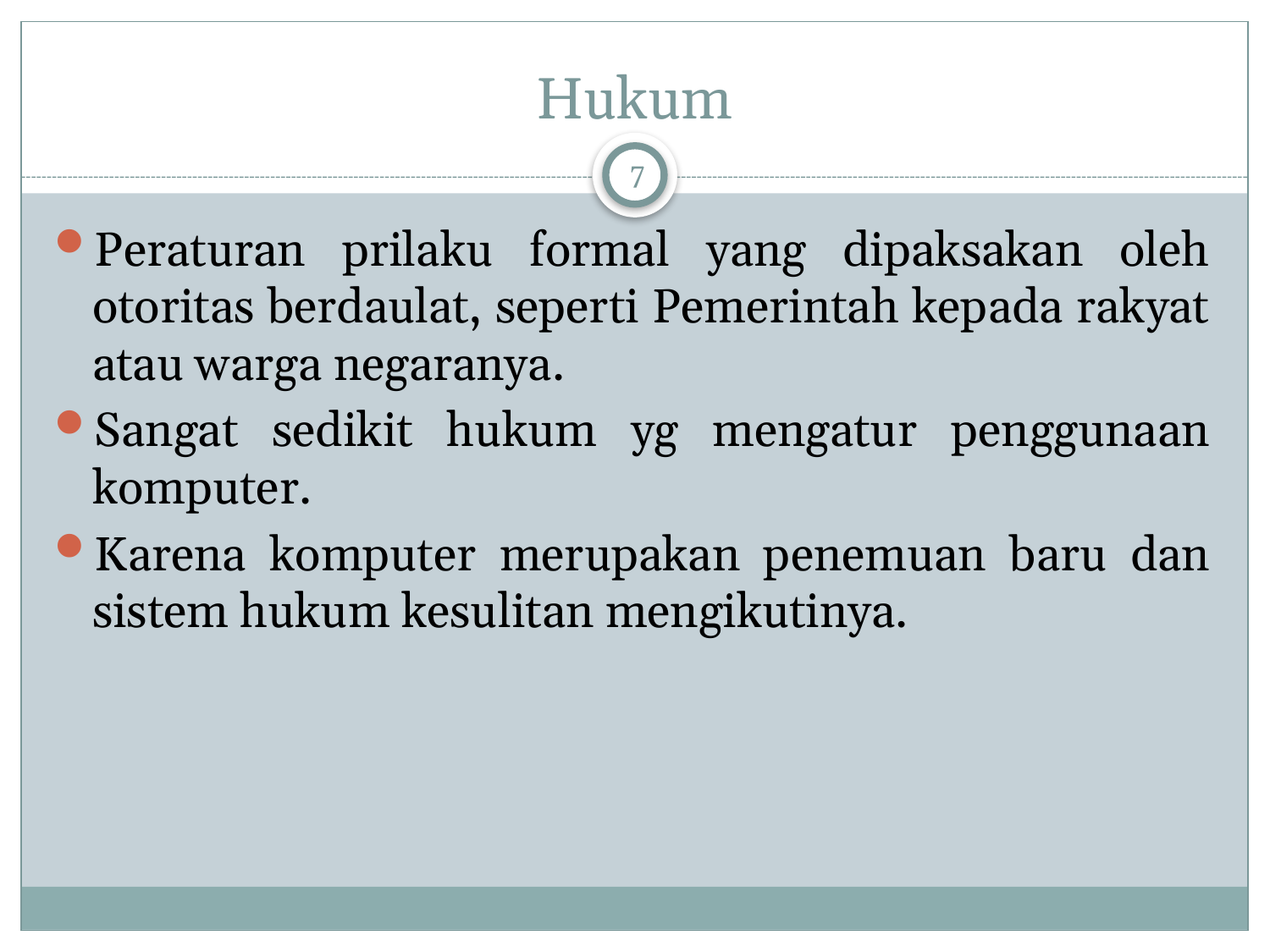

# Hukum
7
Peraturan prilaku formal yang dipaksakan oleh otoritas berdaulat, seperti Pemerintah kepada rakyat atau warga negaranya.
Sangat sedikit hukum yg mengatur penggunaan komputer.
Karena komputer merupakan penemuan baru dan sistem hukum kesulitan mengikutinya.